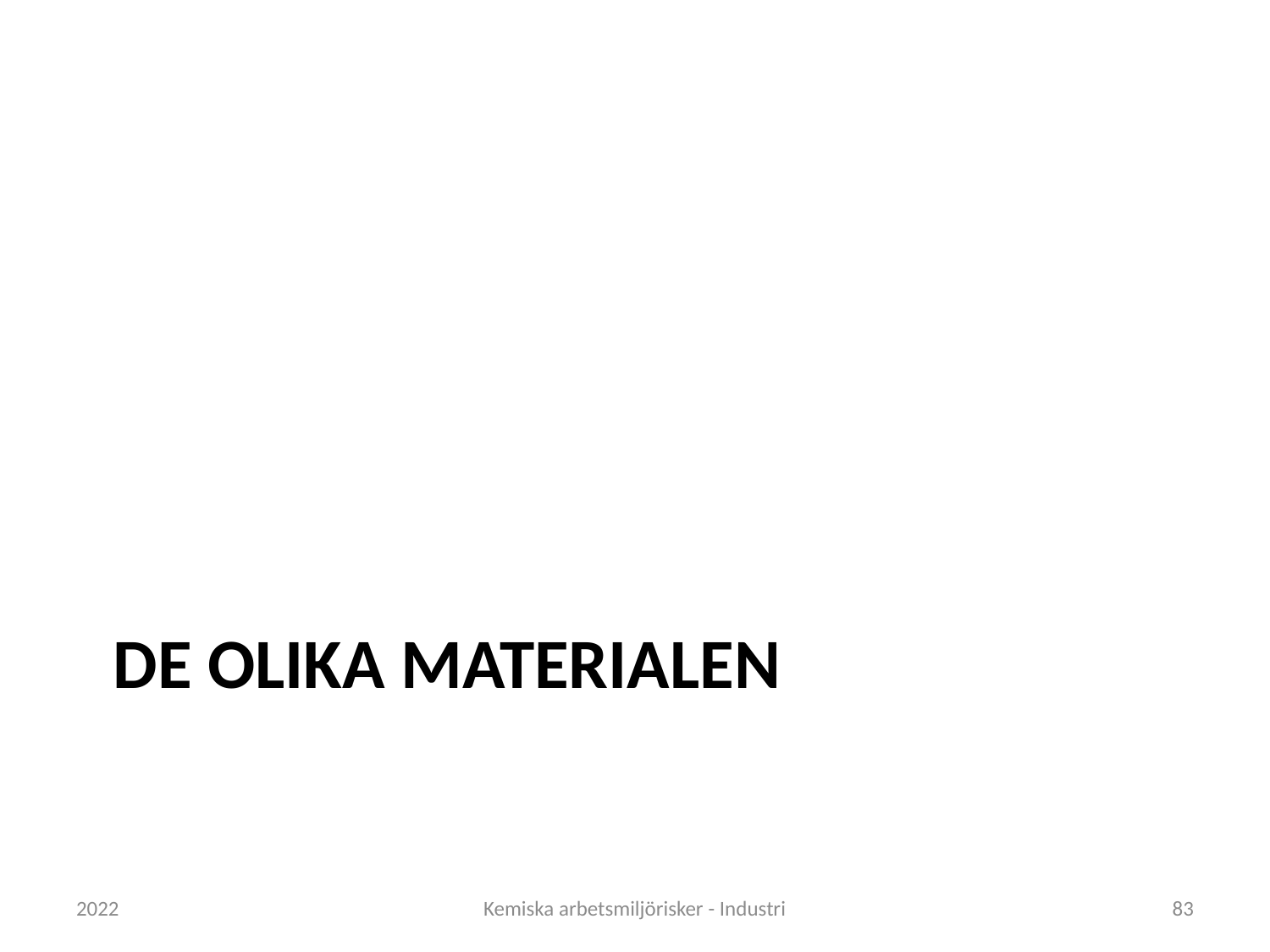

# De olika materialen
2022
Kemiska arbetsmiljörisker - Industri
83